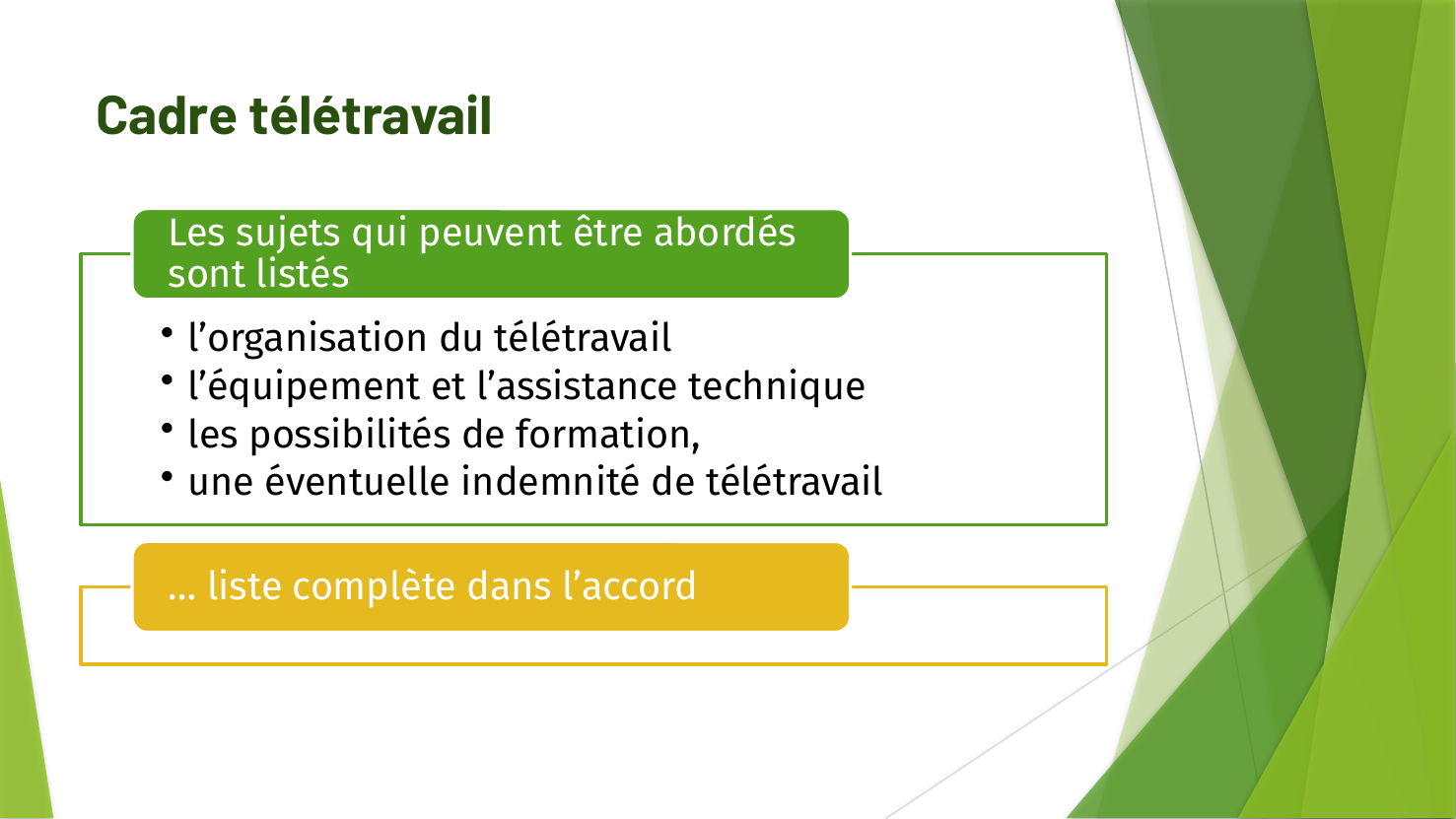

# Cadre télétravail
l’organisation du télétravail
l’équipement et l’assistance technique
les possibilités de formation,
une éventuelle indemnité de télétravail
Les sujets qui peuvent être abordés sont listés
… liste complète dans l’accord